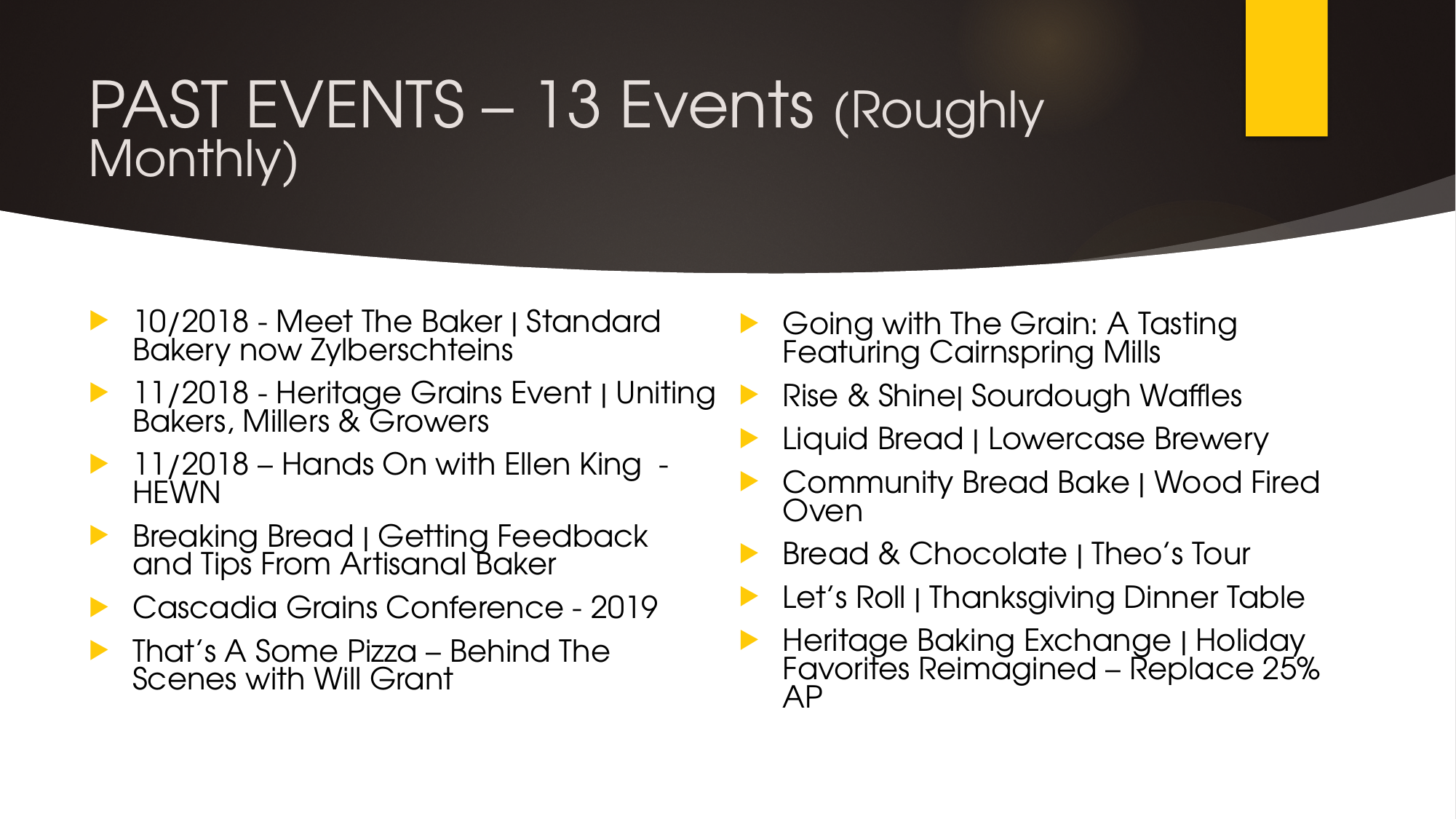

# PAST EVENTS – 13 Events (Roughly Monthly)

10/2018 - Meet The Baker | Standard Bakery now Zylberschteins
11/2018 - Heritage Grains Event | Uniting Bakers, Millers & Growers
11/2018 – Hands On with Ellen King  - HEWN
Breaking Bread | Getting Feedback and Tips From Artisanal Baker
Cascadia Grains Conference - 2019
That’s A Some Pizza – Behind The Scenes with Will Grant

Going with The Grain: A Tasting Featuring Cairnspring Mills
Rise & Shine| Sourdough Waffles
Liquid Bread | Lowercase Brewery
Community Bread Bake | Wood Fired Oven
Bread & Chocolate | Theo’s Tour
Let’s Roll | Thanksgiving Dinner Table
Heritage Baking Exchange | Holiday Favorites Reimagined – Replace 25% AP